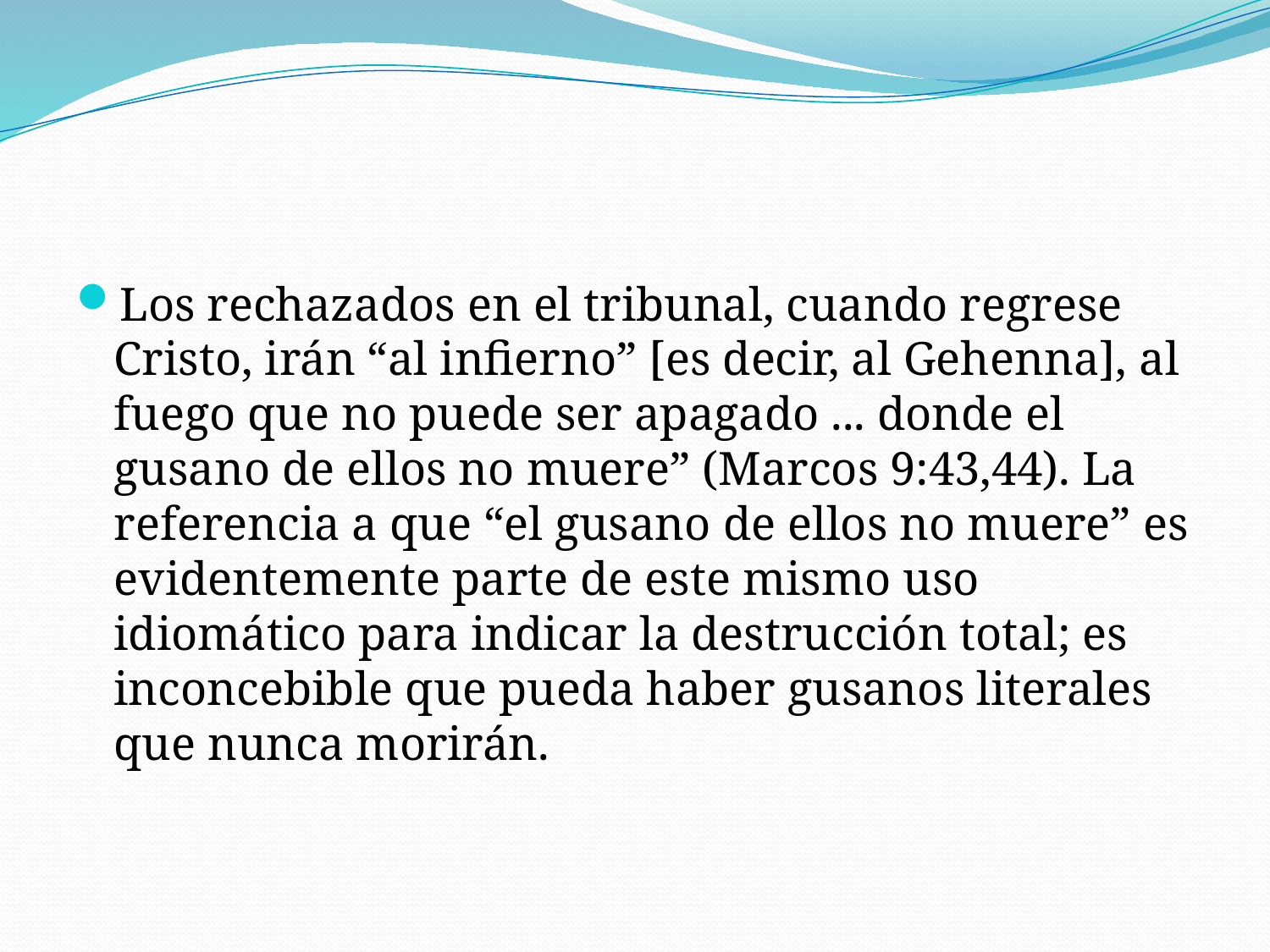

#
Los rechazados en el tribunal, cuando regrese Cristo, irán “al infierno” [es decir, al Gehenna], al fuego que no puede ser apagado ... donde el gusano de ellos no muere” (Marcos 9:43,44). La referencia a que “el gusano de ellos no muere” es evidentemente parte de este mismo uso idiomático para indicar la destrucción total; es inconcebible que pueda haber gusanos literales que nunca morirán.